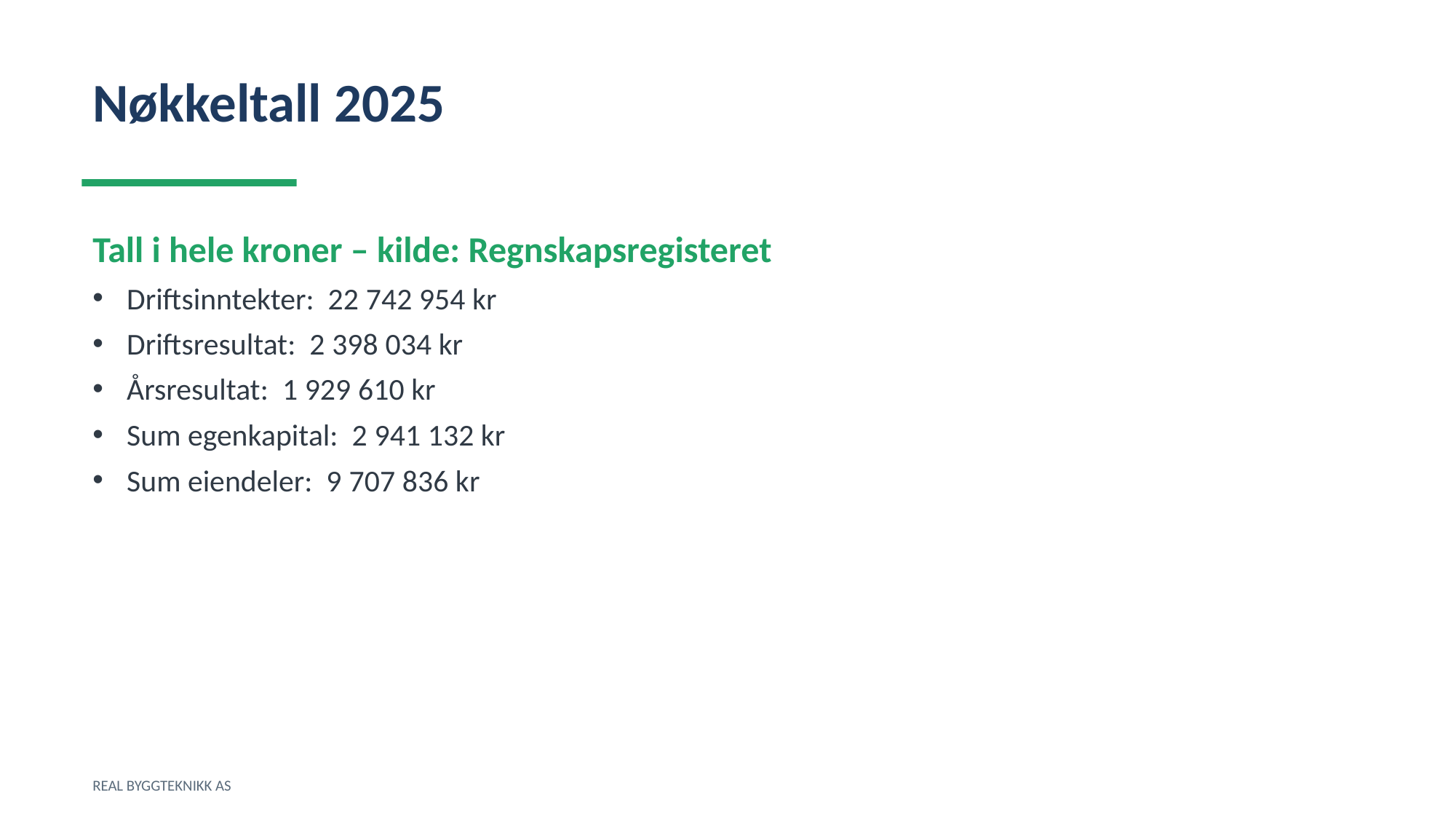

Nøkkeltall 2025

Tall i hele kroner – kilde: Regnskapsregisteret
Driftsinntekter:  22 742 954 kr
Driftsresultat:  2 398 034 kr
Årsresultat:  1 929 610 kr
Sum egenkapital:  2 941 132 kr
Sum eiendeler:  9 707 836 kr
REAL BYGGTEKNIKK AS